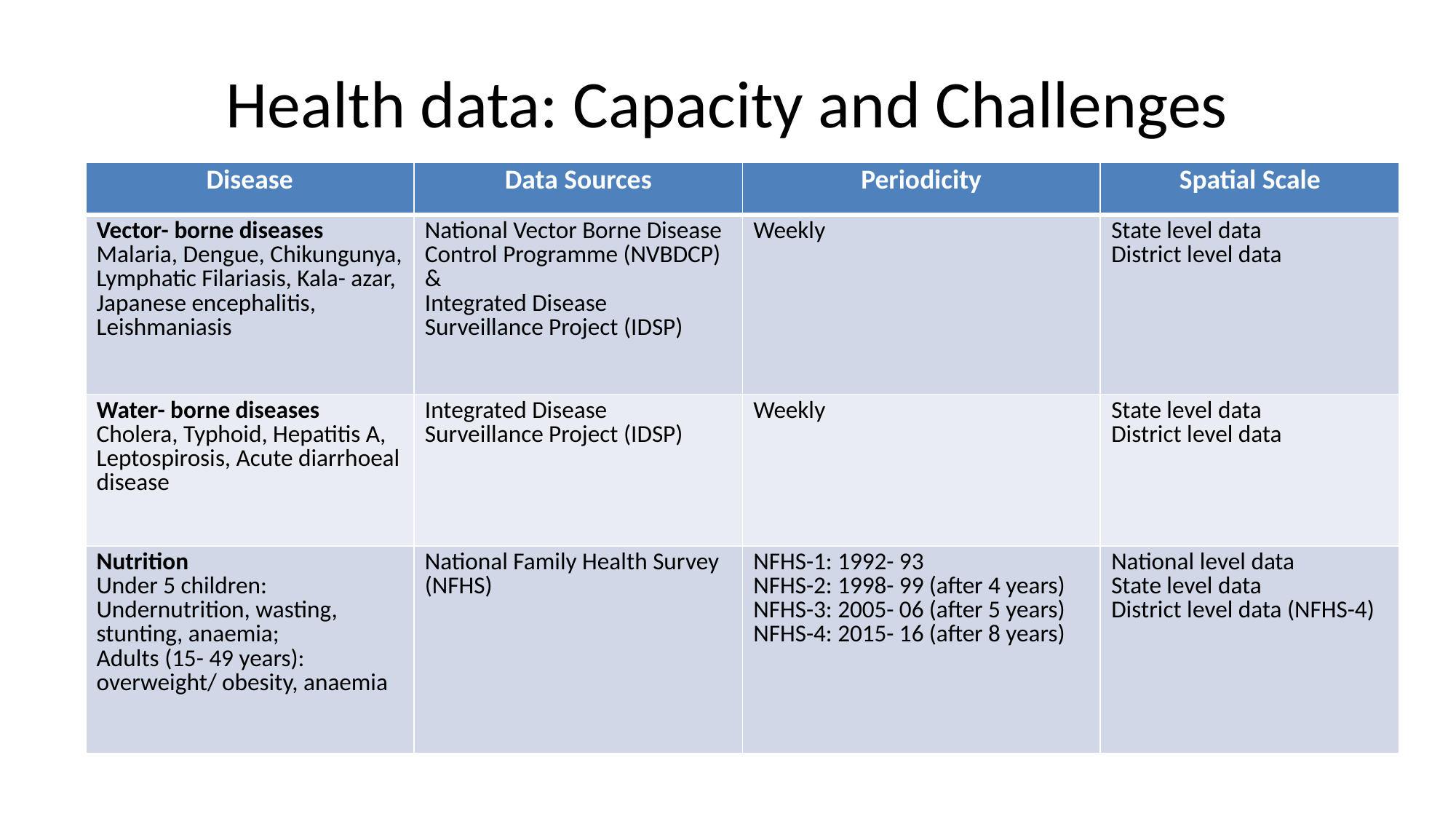

# Health data: Capacity and Challenges
| Disease | Data Sources | Periodicity | Spatial Scale |
| --- | --- | --- | --- |
| Vector- borne diseases Malaria, Dengue, Chikungunya, Lymphatic Filariasis, Kala- azar, Japanese encephalitis, Leishmaniasis | National Vector Borne Disease Control Programme (NVBDCP) & Integrated Disease Surveillance Project (IDSP) | Weekly | State level data District level data |
| Water- borne diseases Cholera, Typhoid, Hepatitis A, Leptospirosis, Acute diarrhoeal disease | Integrated Disease Surveillance Project (IDSP) | Weekly | State level data District level data |
| Nutrition Under 5 children: Undernutrition, wasting, stunting, anaemia; Adults (15- 49 years): overweight/ obesity, anaemia | National Family Health Survey (NFHS) | NFHS-1: 1992- 93 NFHS-2: 1998- 99 (after 4 years) NFHS-3: 2005- 06 (after 5 years) NFHS-4: 2015- 16 (after 8 years) | National level data State level data District level data (NFHS-4) |